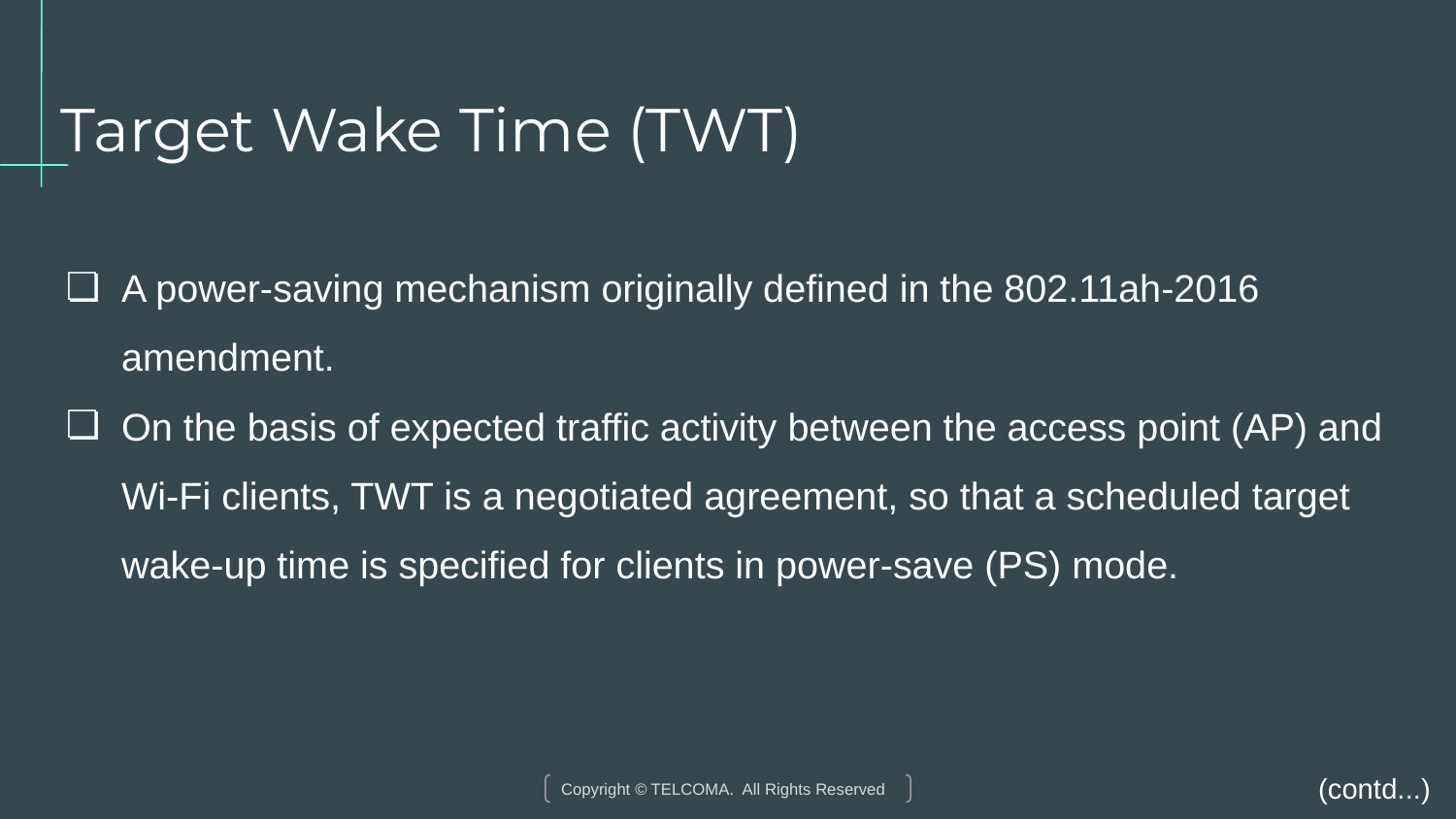

# Target Wake Time (TWT)
A power-saving mechanism originally defined in the 802.11ah-2016 amendment.
On the basis of expected traffic activity between the access point (AP) and Wi-Fi clients, TWT is a negotiated agreement, so that a scheduled target wake-up time is specified for clients in power-save (PS) mode.
(contd...)